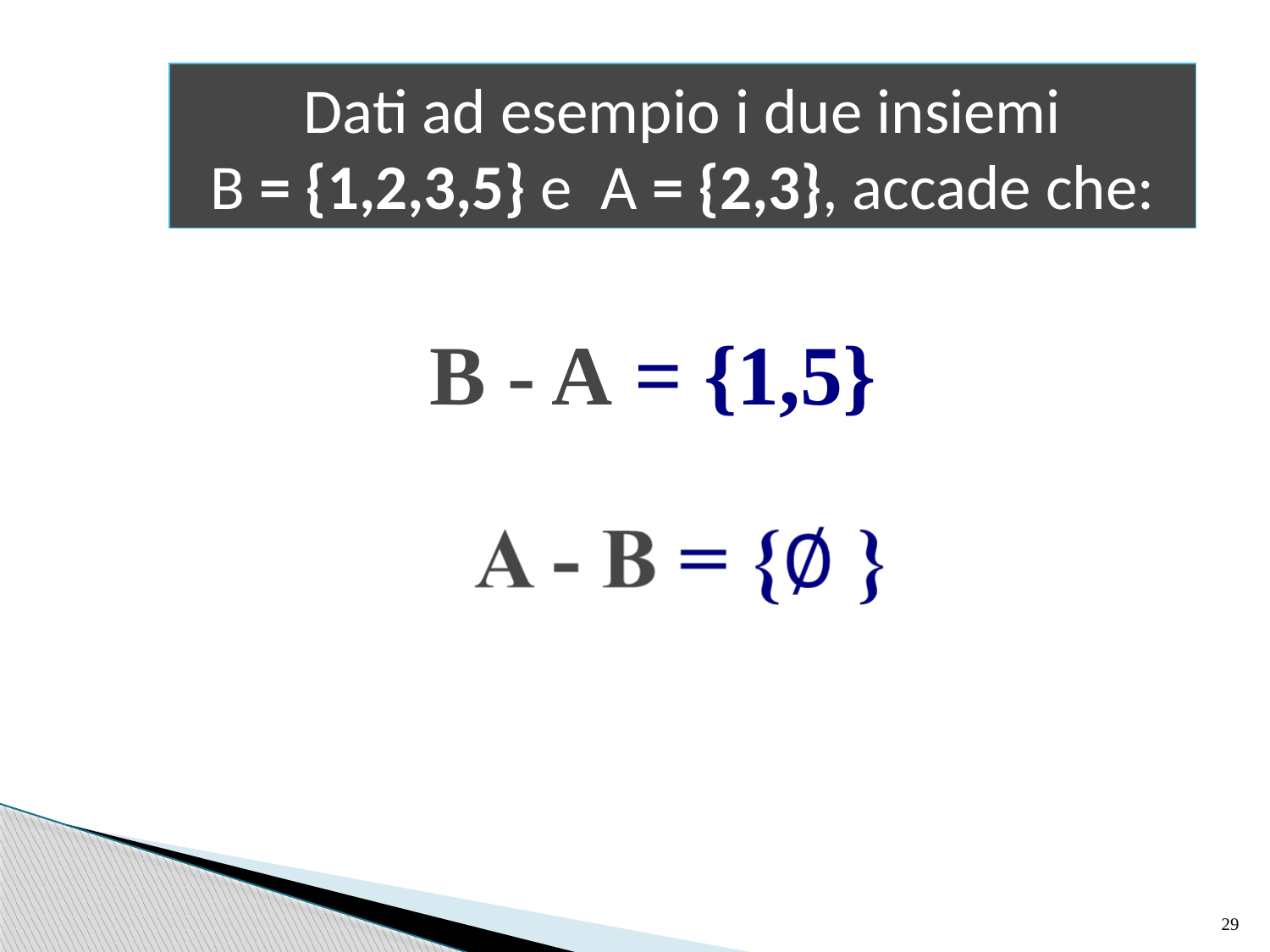

Dati ad esempio i due insiemi
B = {1,2,3,5} e  A = {2,3}, accade che:
B - A = {1,5}

29